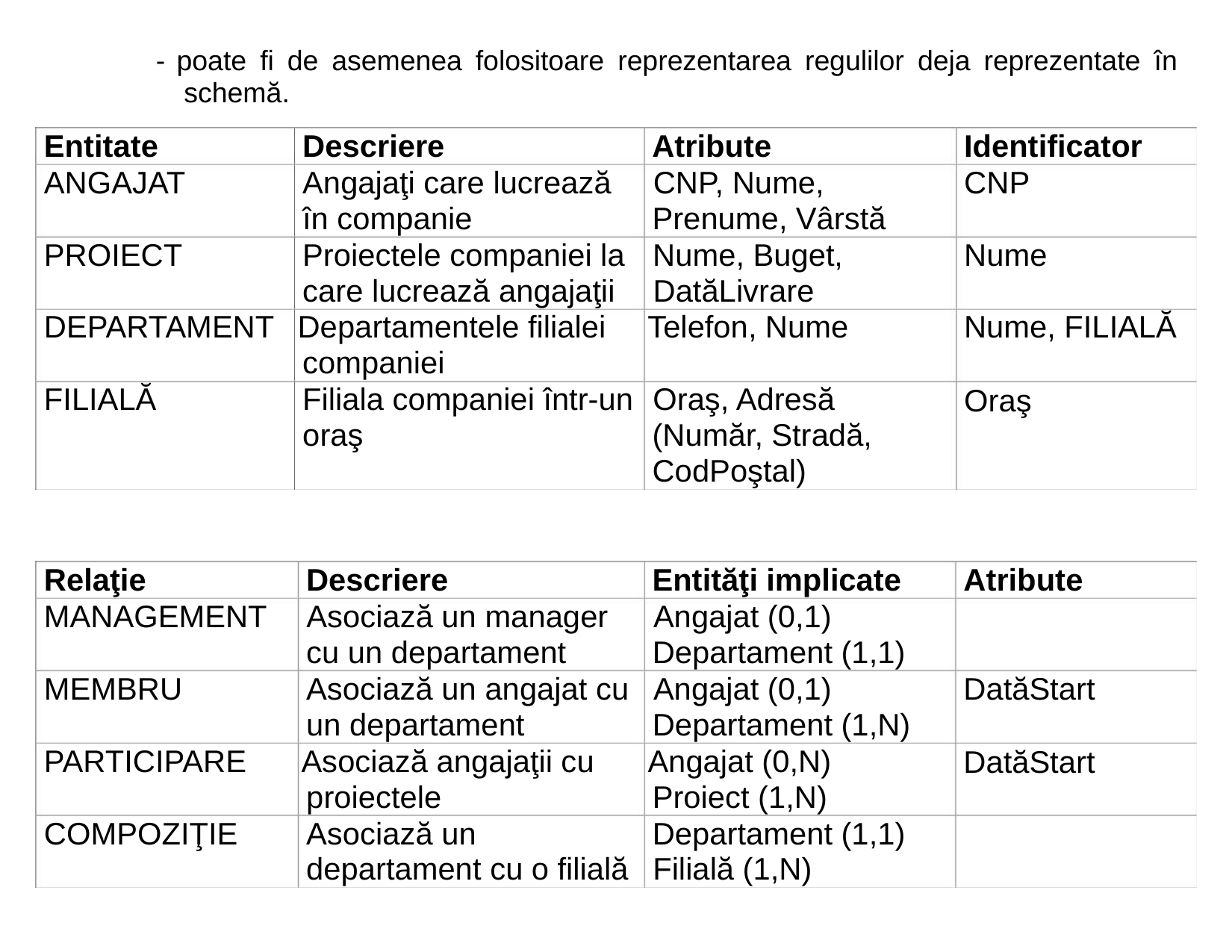

- poate fi de asemenea folositoare reprezentarea regulilor deja reprezentate în
schemă.

Entitate
Descriere
Atribute
Identificator
ANGAJAT
Angajaţi care lucrează CNP, Nume,
CNP
în companie
Prenume, Vârstă
PROIECT
Proiectele companiei la Nume, Buget,
care lucrează angajaţii DatăLivrare
Nume
DEPARTAMENT Departamentele filialei Telefon, Nume
companiei
Nume, FILIALĂ
Oraş
FILIALĂ
Filiala companiei într-un Oraş, Adresă
oraş
(Număr, Stradă,
CodPoştal)

Relaţie
Descriere
Entităţi implicate
Atribute
MANAGEMENT Asociază un manager Angajat (0,1)
cu un departament
Departament (1,1)
MEMBRU
Asociază un angajat cu Angajat (0,1)
DatăStart
DatăStart
un departament
Departament (1,N)
PARTICIPARE Asociază angajaţii cu Angajat (0,N)
proiectele
Proiect (1,N)
COMPOZIŢIE
Asociază un
Departament (1,1)
departament cu o filială Filială (1,N)